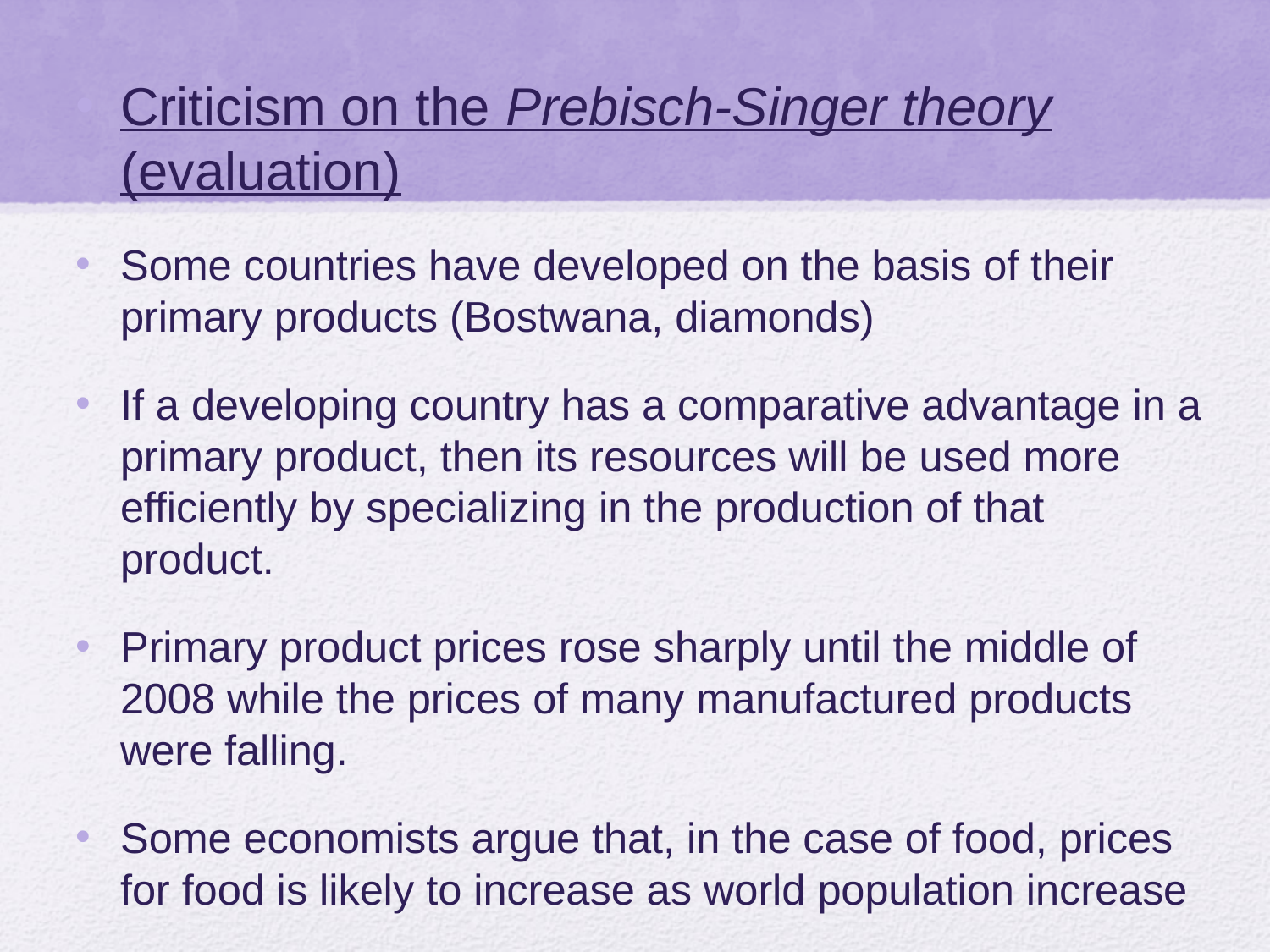

Criticism on the Prebisch-Singer theory (evaluation)
Some countries have developed on the basis of their primary products (Bostwana, diamonds)
If a developing country has a comparative advantage in a primary product, then its resources will be used more efficiently by specializing in the production of that product.
Primary product prices rose sharply until the middle of 2008 while the prices of many manufactured products were falling.
Some economists argue that, in the case of food, prices for food is likely to increase as world population increase